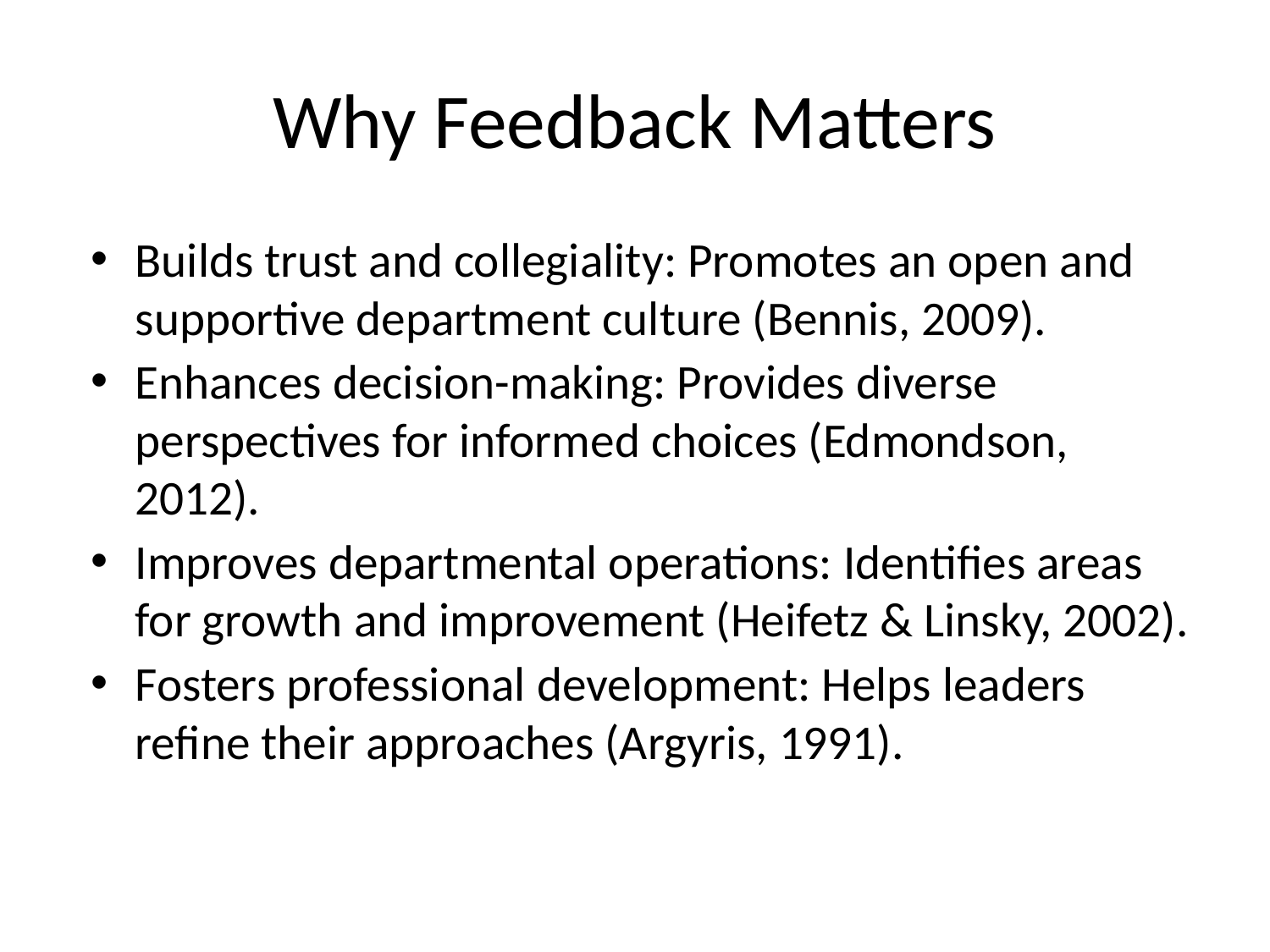

# Why Feedback Matters
Builds trust and collegiality: Promotes an open and supportive department culture (Bennis, 2009).
Enhances decision-making: Provides diverse perspectives for informed choices (Edmondson, 2012).
Improves departmental operations: Identifies areas for growth and improvement (Heifetz & Linsky, 2002).
Fosters professional development: Helps leaders refine their approaches (Argyris, 1991).